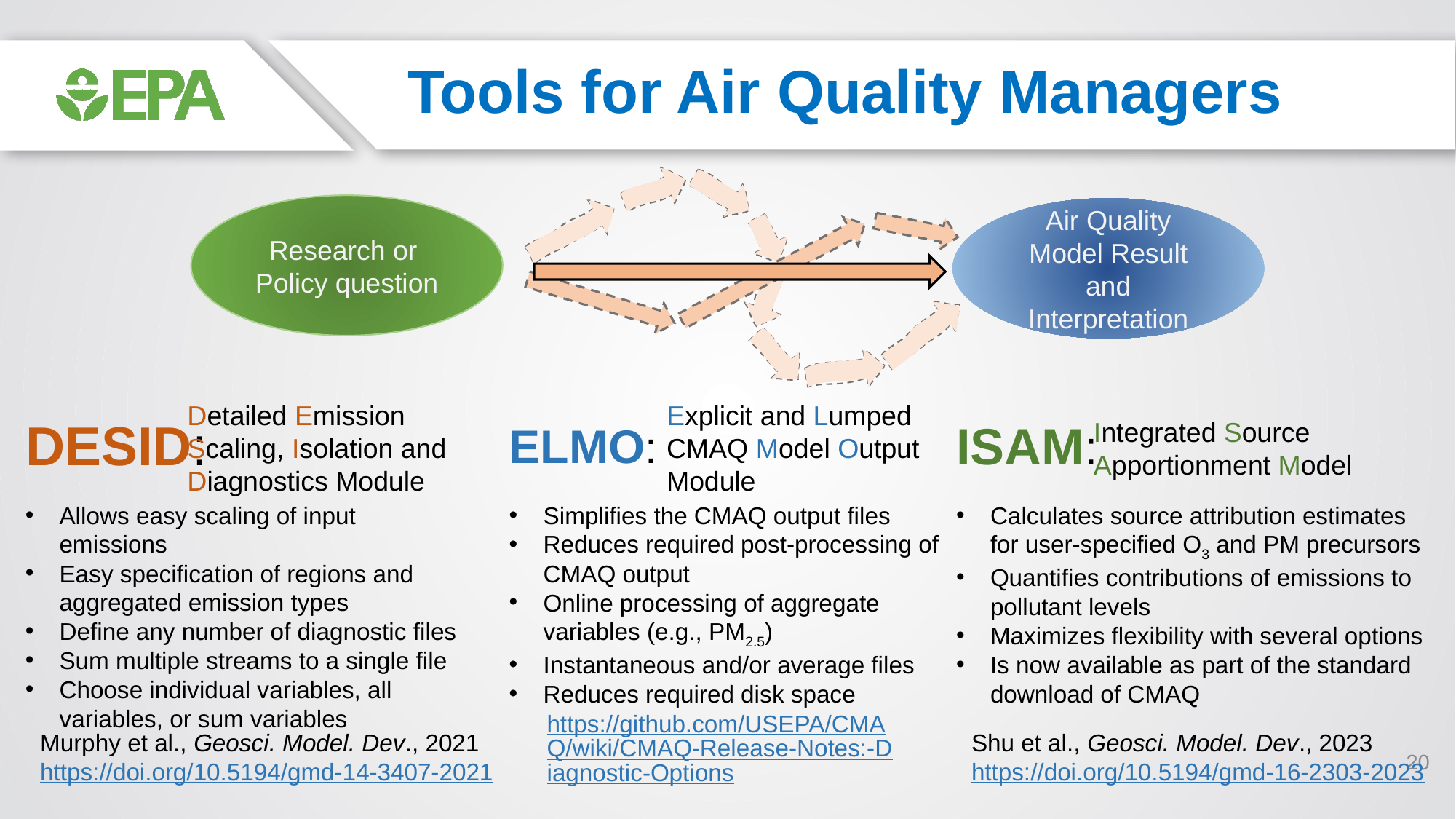

# Tools for Air Quality Managers

Research or
Policy question
Air Quality Model Result and Interpretation

Detailed Emission Scaling, Isolation and Diagnostics Module
Explicit and Lumped CMAQ Model Output Module
Integrated Source Apportionment Model
DESID:
ELMO:
ISAM:
Allows easy scaling of input emissions
Easy specification of regions and aggregated emission types
Define any number of diagnostic files
Sum multiple streams to a single file
Choose individual variables, all variables, or sum variables
Simplifies the CMAQ output files
Reduces required post-processing of CMAQ output
Online processing of aggregate variables (e.g., PM2.5)
Instantaneous and/or average files
Reduces required disk space
Calculates source attribution estimates for user-specified O3 and PM precursors
Quantifies contributions of emissions to pollutant levels
Maximizes flexibility with several options
Is now available as part of the standard download of CMAQ
https://github.com/USEPA/CMAQ/wiki/CMAQ-Release-Notes:-Diagnostic-Options
Murphy et al., Geosci. Model. Dev., 2021
https://doi.org/10.5194/gmd-14-3407-2021
Shu et al., Geosci. Model. Dev., 2023
https://doi.org/10.5194/gmd-16-2303-2023
20